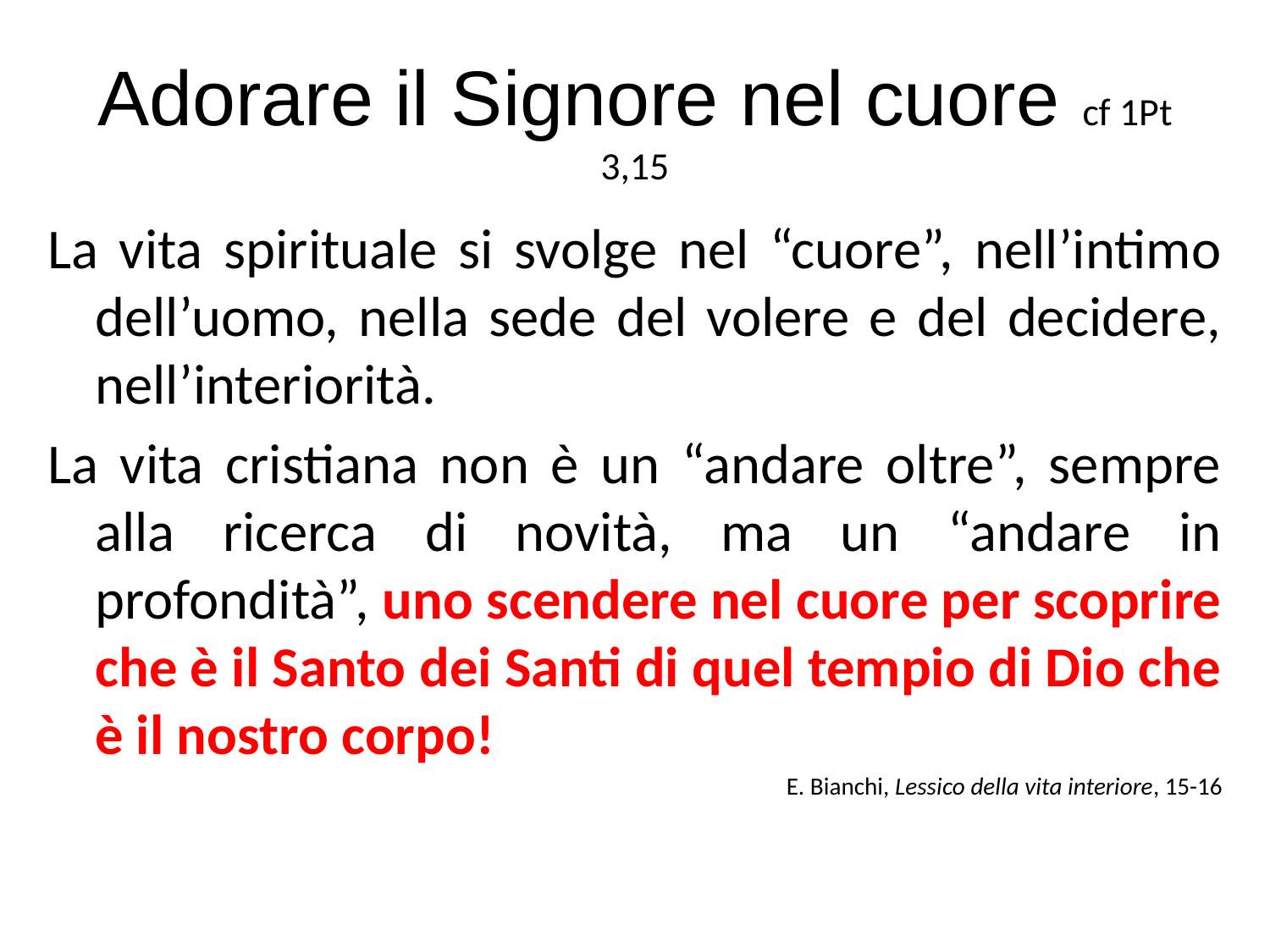

# Adorare il Signore nel cuore cf 1Pt 3,15
La vita spirituale si svolge nel “cuore”, nell’intimo dell’uomo, nella sede del volere e del decidere, nell’interiorità.
La vita cristiana non è un “andare oltre”, sempre alla ricerca di novità, ma un “andare in profondità”, uno scendere nel cuore per scoprire che è il Santo dei Santi di quel tempio di Dio che è il nostro corpo!
E. Bianchi, Lessico della vita interiore, 15-16